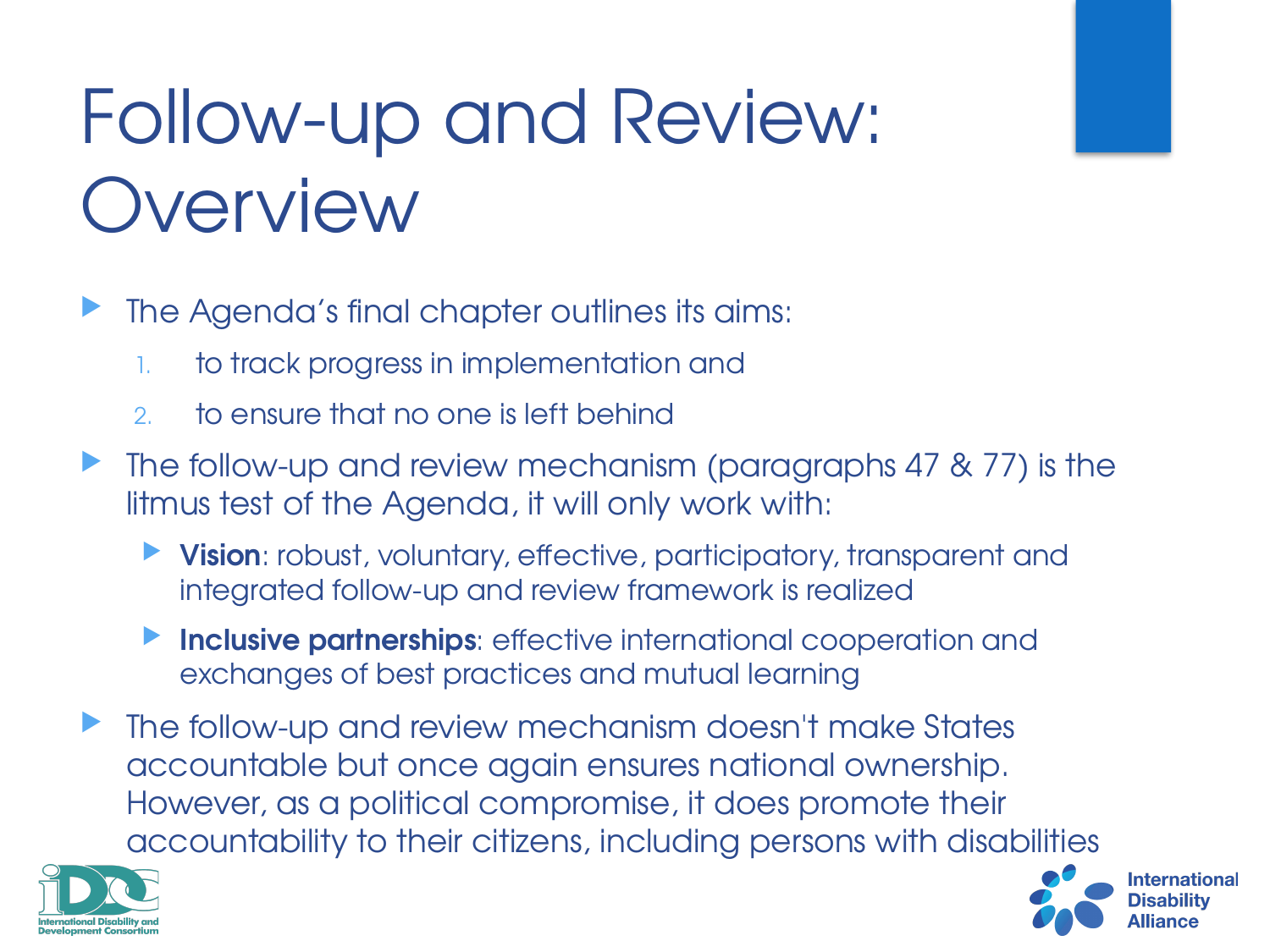

# Follow-up and Review: Overview
The Agenda’s final chapter outlines its aims:
to track progress in implementation and
to ensure that no one is left behind
The follow-up and review mechanism (paragraphs 47 & 77) is the litmus test of the Agenda, it will only work with:
Vision: robust, voluntary, effective, participatory, transparent and integrated follow-up and review framework is realized
Inclusive partnerships: effective international cooperation and exchanges of best practices and mutual learning
The follow-up and review mechanism doesn't make States accountable but once again ensures national ownership. However, as a political compromise, it does promote their accountability to their citizens, including persons with disabilities